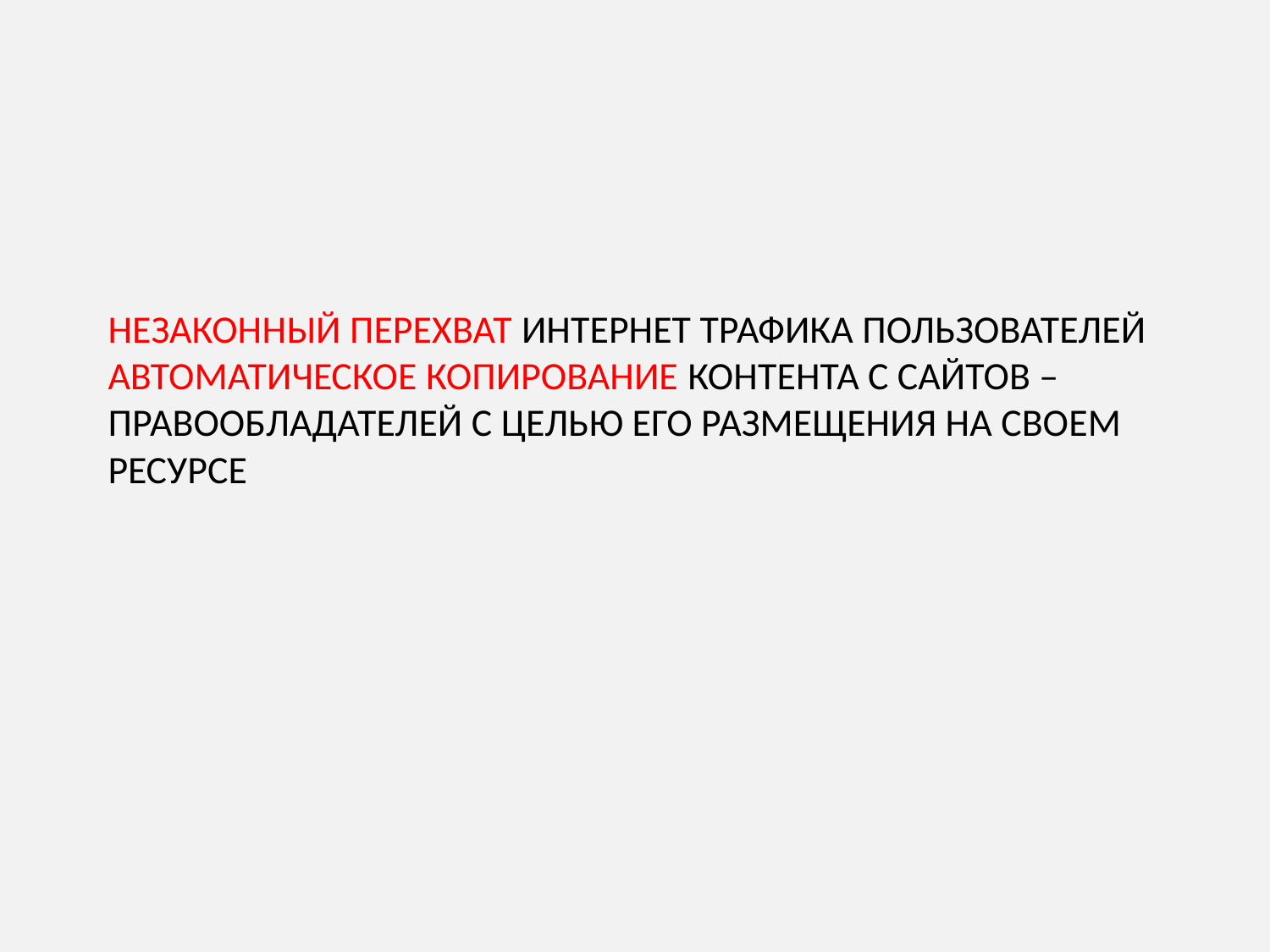

# НЕЗАКОННЫЙ ПЕРЕХВАТ ИНТЕРНЕТ ТРАФИКА ПОЛЬЗОВАТЕЛЕЙ АВТОМАТИЧЕСКОЕ КОПИРОВАНИЕ КОНТЕНТА С САЙТОВ – ПРАВООБЛАДАТЕЛЕЙ С ЦЕЛЬЮ ЕГО РАЗМЕЩЕНИЯ НА СВОЕМ РЕСУРСЕ